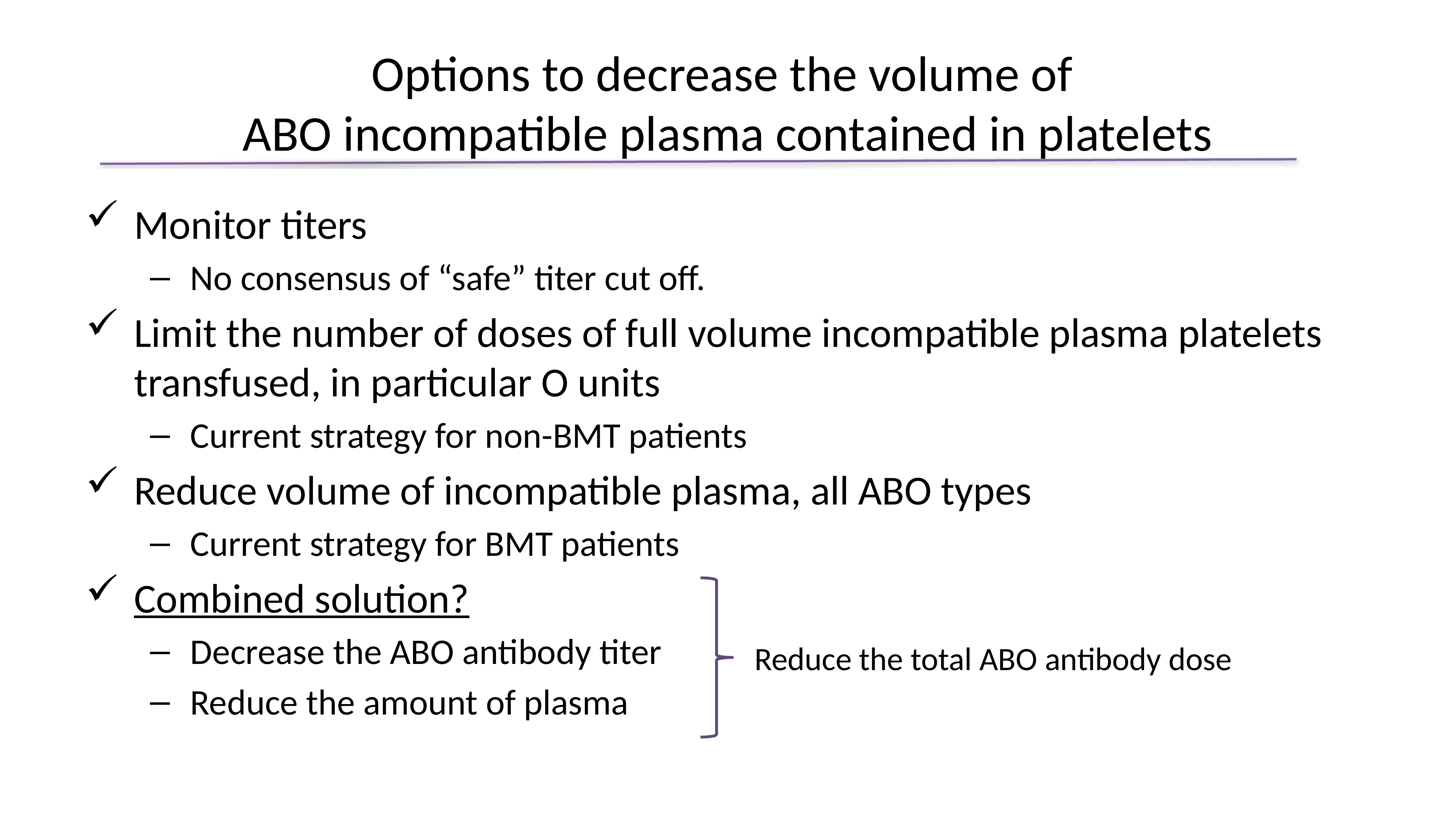

# Options to decrease the volume of ABO incompatible plasma contained in platelets
Monitor titers
No consensus of “safe” titer cut off.
Limit the number of doses of full volume incompatible plasma platelets transfused, in particular O units
Current strategy for non-BMT patients
Reduce volume of incompatible plasma, all ABO types
Current strategy for BMT patients
Combined solution?
Decrease the ABO antibody titer
Reduce the amount of plasma

Reduce the total ABO antibody dose